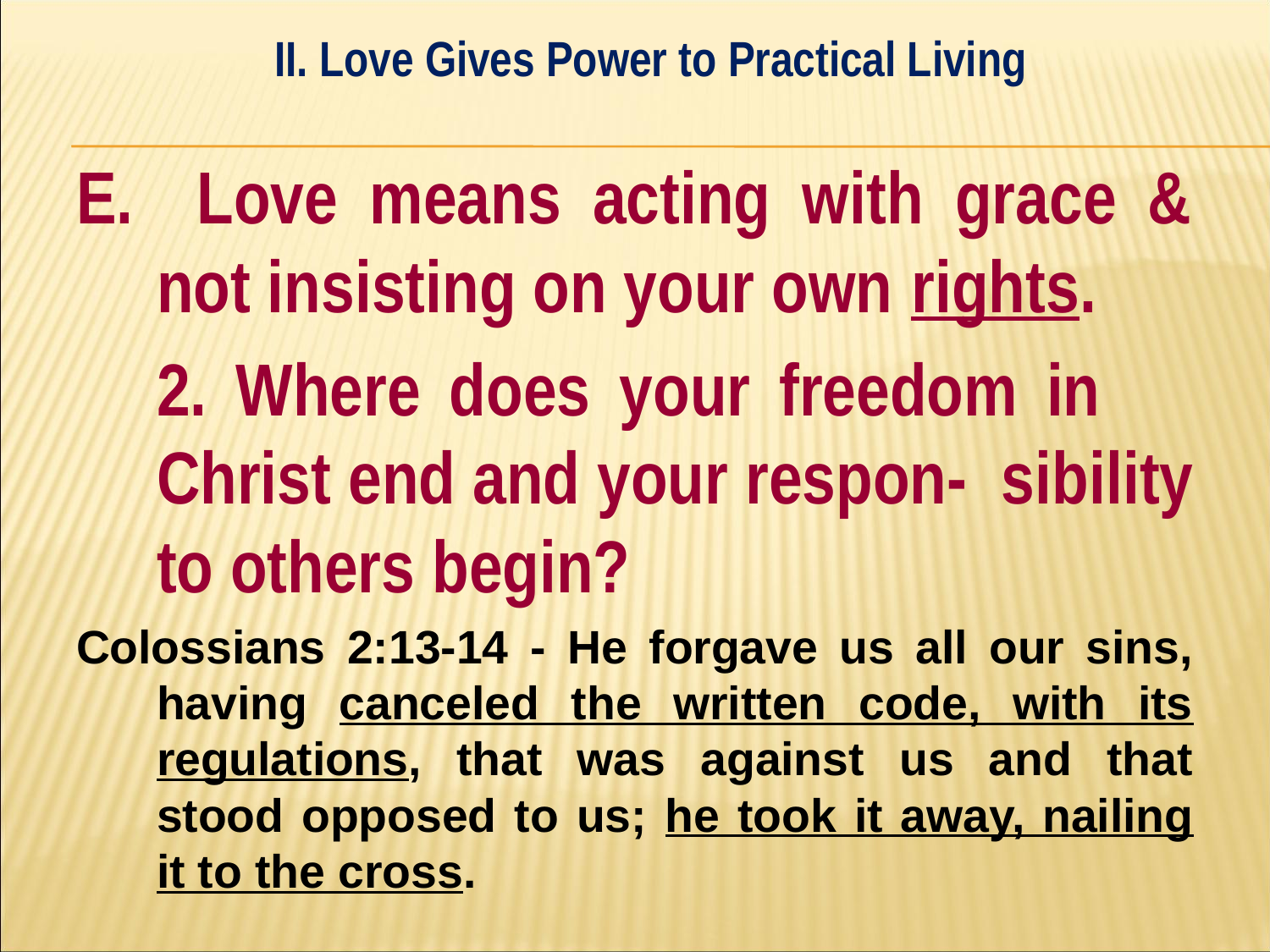

II. Love Gives Power to Practical Living
#
E.  Love means acting with grace & not insisting on your own rights.
	2. Where does your freedom in 	Christ end and your respon-	sibility to others begin?
Colossians 2:13-14 - He forgave us all our sins, having canceled the written code, with its regulations, that was against us and that stood opposed to us; he took it away, nailing it to the cross.